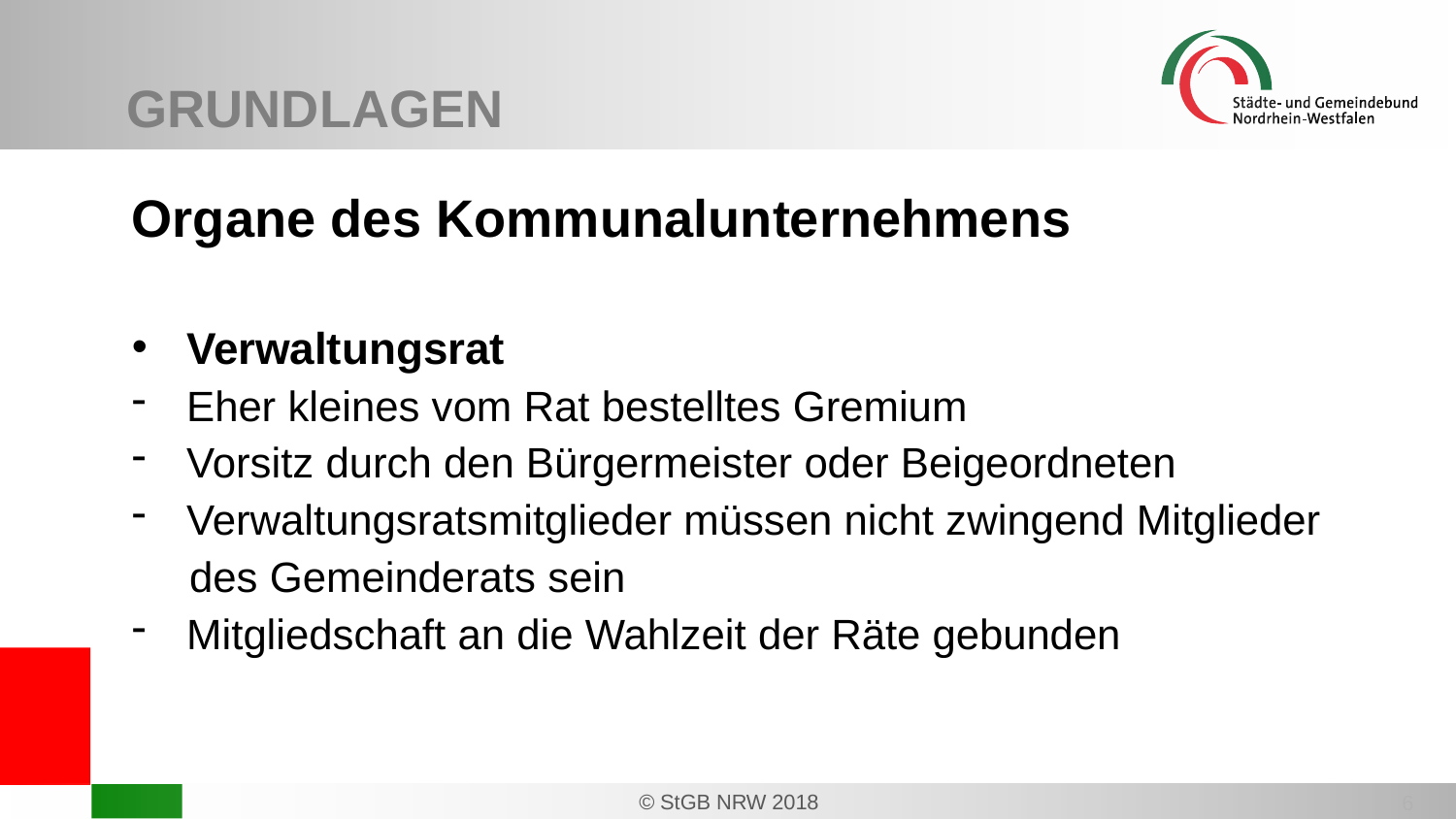

# GRUNDLAGEN
Organe des Kommunalunternehmens

Verwaltungsrat
Eher kleines vom Rat bestelltes Gremium
Vorsitz durch den Bürgermeister oder Beigeordneten
Verwaltungsratsmitglieder müssen nicht zwingend Mitglieder
des Gemeinderats sein
Mitgliedschaft an die Wahlzeit der Räte gebunden

© StGB NRW 2018
6